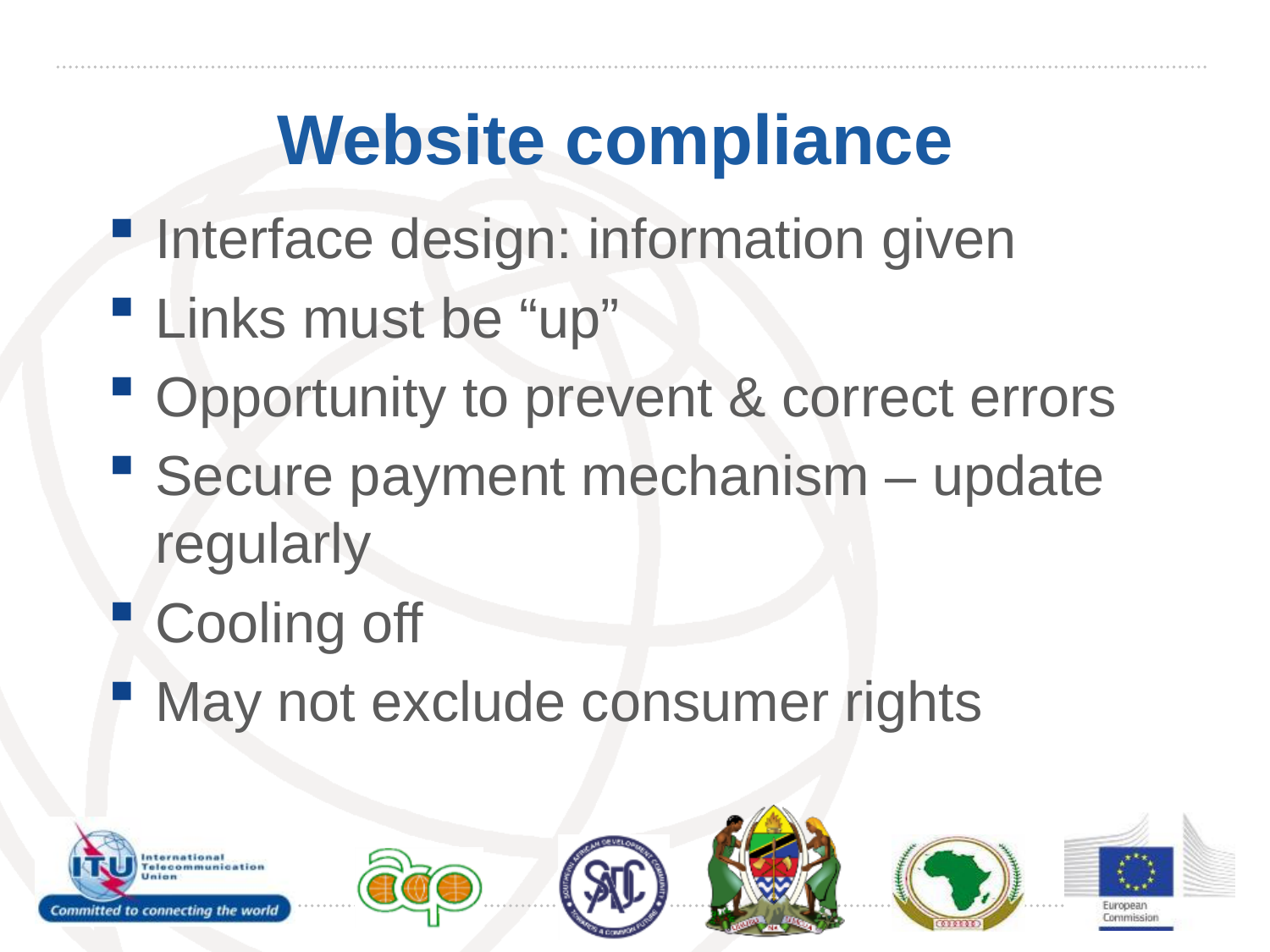

# Website compliance
Interface design: information given
Links must be “up”
Opportunity to prevent & correct errors
Secure payment mechanism – update regularly
Cooling off
May not exclude consumer rights